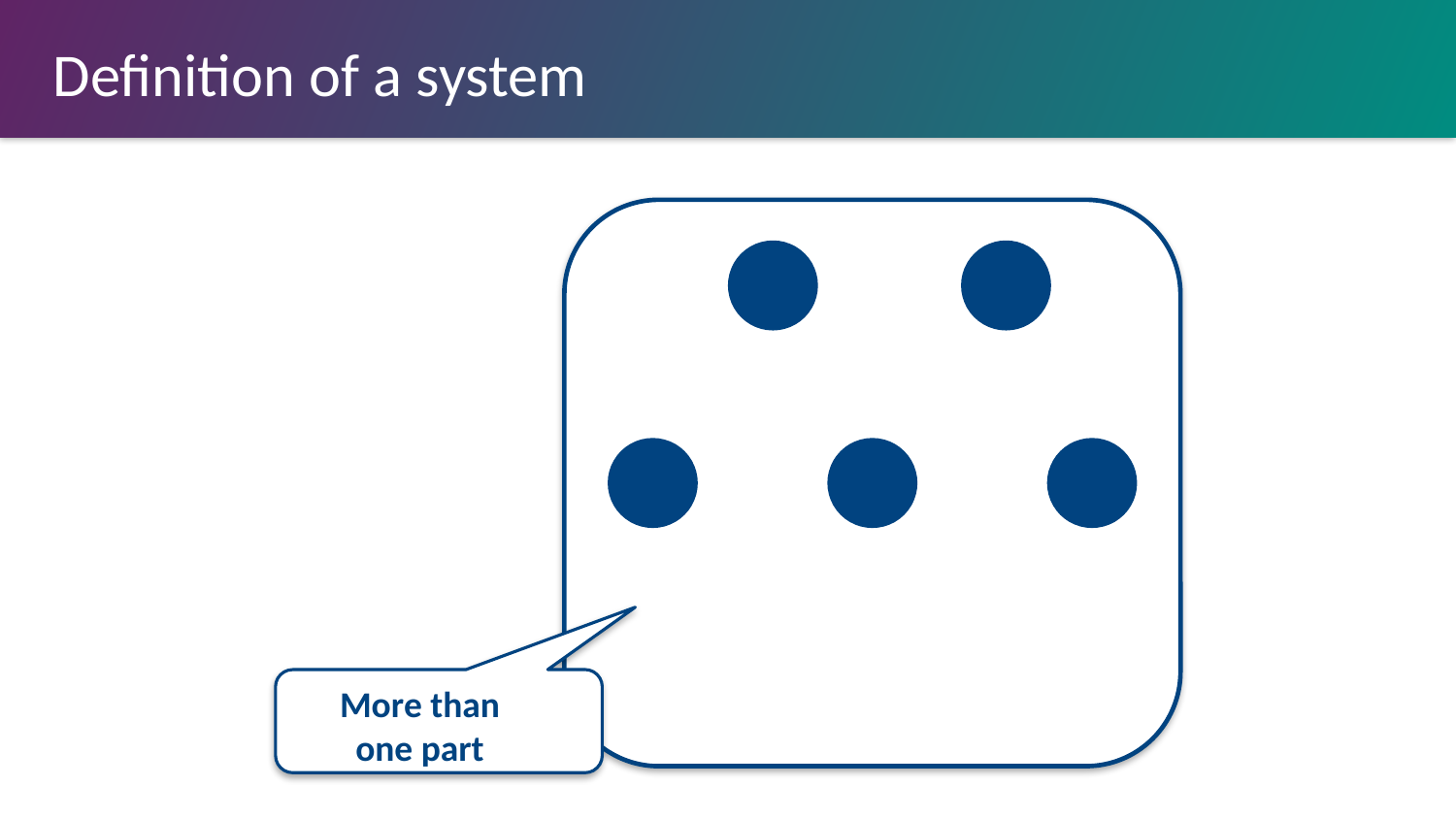

# Definition of a system

More than one part